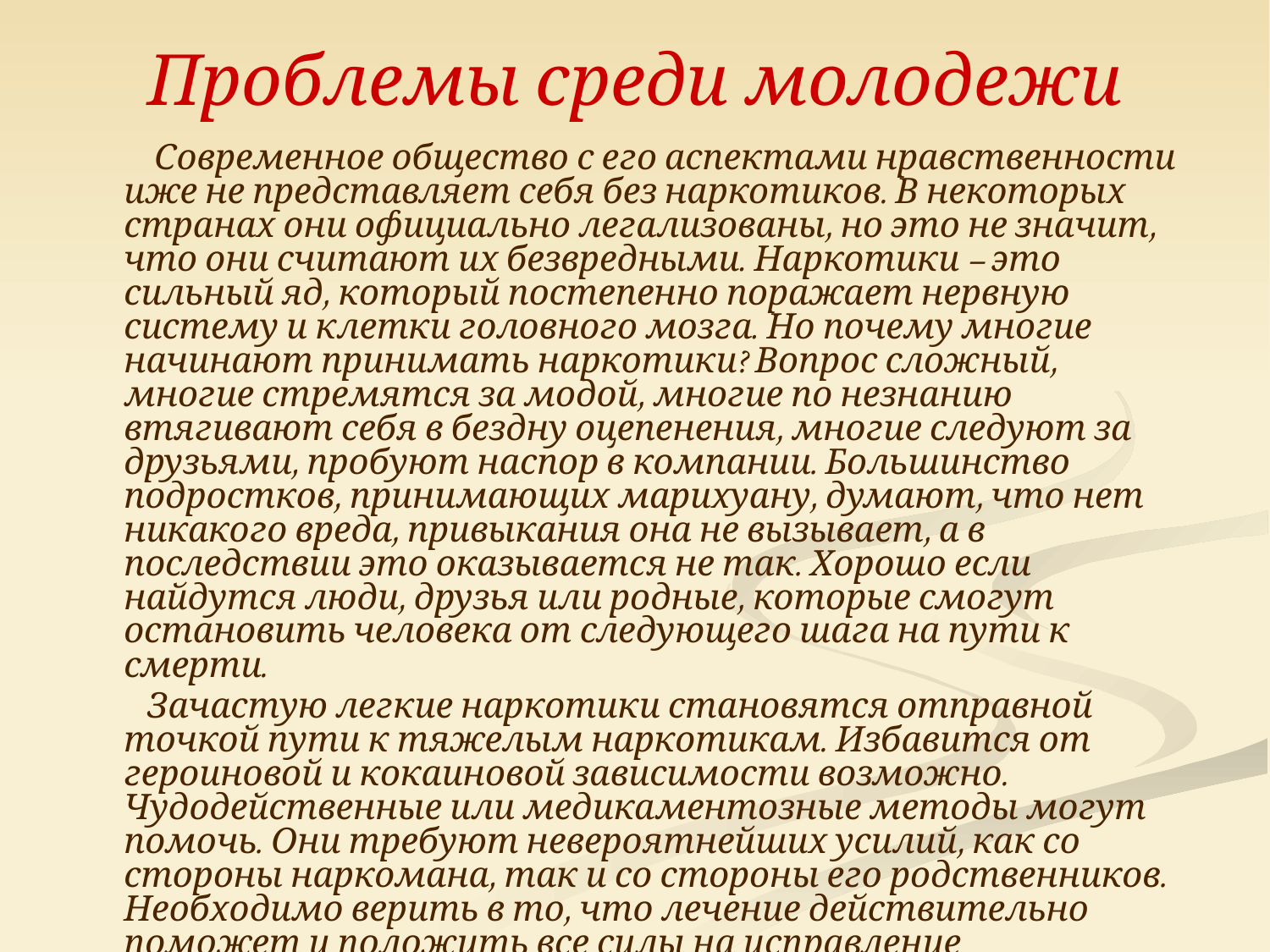

# Проблемы среди молодежи
          Современное общество с его аспектами нравственности иже не представляет себя без наркотиков. В некоторых странах они официально легализованы, но это не значит, что они считают их безвредными. Наркотики – это сильный яд, который постепенно поражает нервную систему и клетки головного мозга. Но почему многие начинают принимать наркотики? Вопрос сложный, многие стремятся за модой, многие по незнанию втягивают себя в бездну оцепенения, многие следуют за друзьями, пробуют наспор в компании. Большинство подростков, принимающих марихуану, думают, что нет никакого вреда, привыкания она не вызывает, а в последствии это оказывается не так. Хорошо если найдутся люди, друзья или родные, которые смогут остановить человека от следующего шага на пути к смерти.
         Зачастую легкие наркотики становятся отправной точкой пути к тяжелым наркотикам. Избавится от героиновой и кокаиновой зависимости возможно. Чудодейственные или медикаментозные методы могут помочь. Они требуют невероятнейших усилий, как со стороны наркомана, так и со стороны его родственников. Необходимо верить в то, что лечение действительно поможет и положить все силы на исправление сложившейся ситуации.